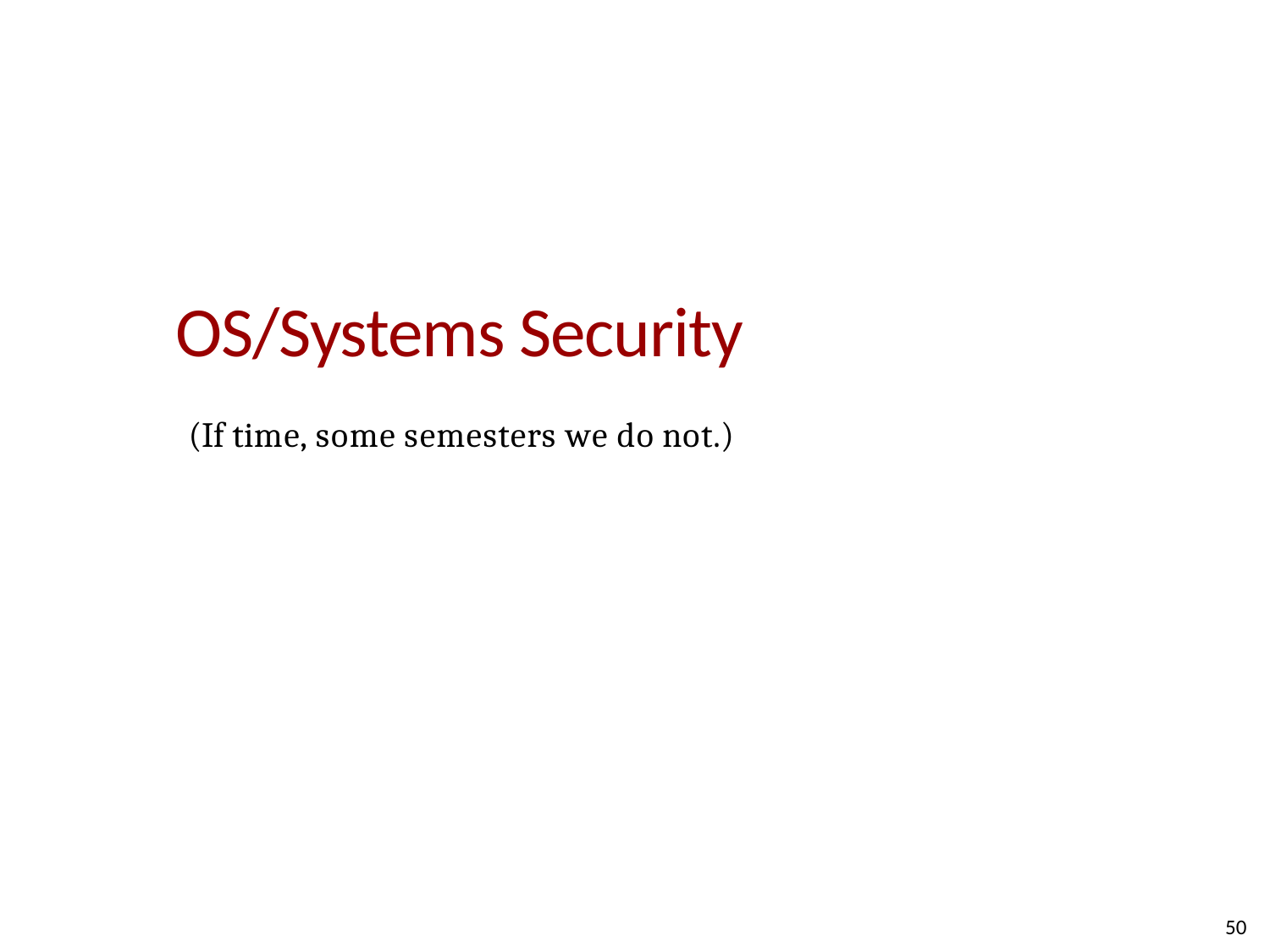

# OS/Systems Security
(If time, some semesters we do not.)
50